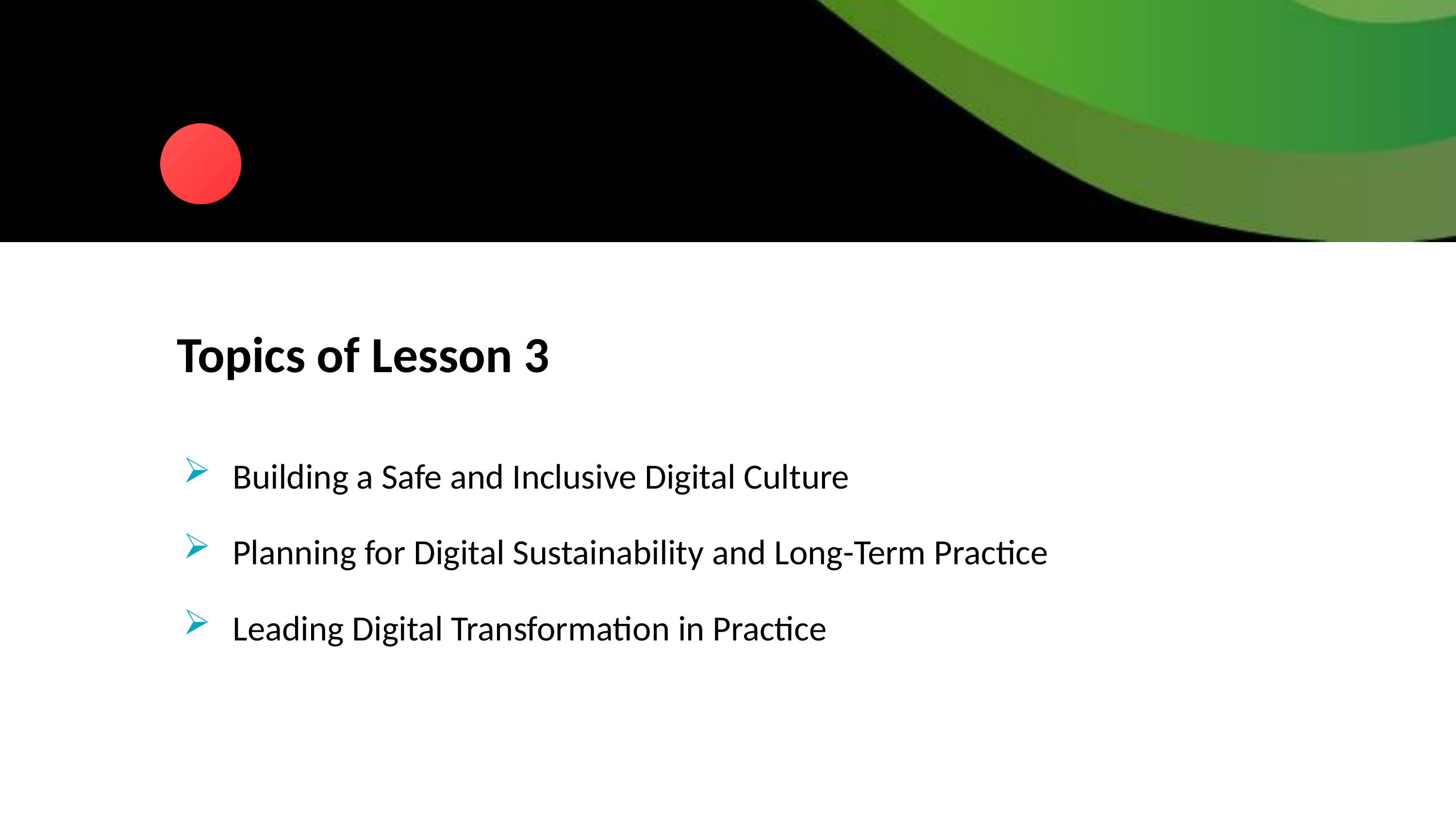

Topics of Lesson 3
Building a Safe and Inclusive Digital Culture
Planning for Digital Sustainability and Long-Term Practice
Leading Digital Transformation in Practice